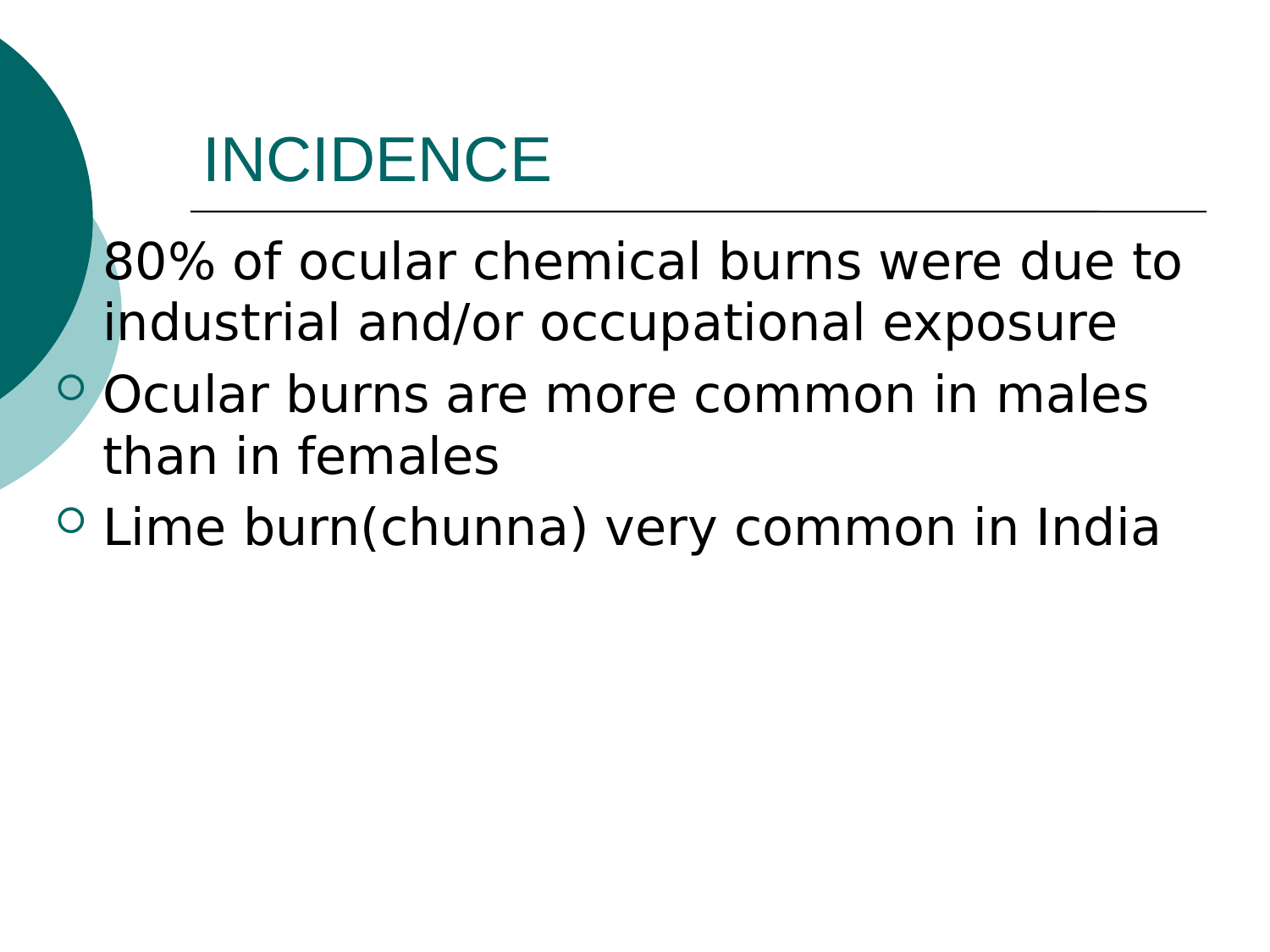

# INCIDENCE
80% of ocular chemical burns were due to industrial and/or occupational exposure
Ocular burns are more common in males than in females
Lime burn(chunna) very common in India